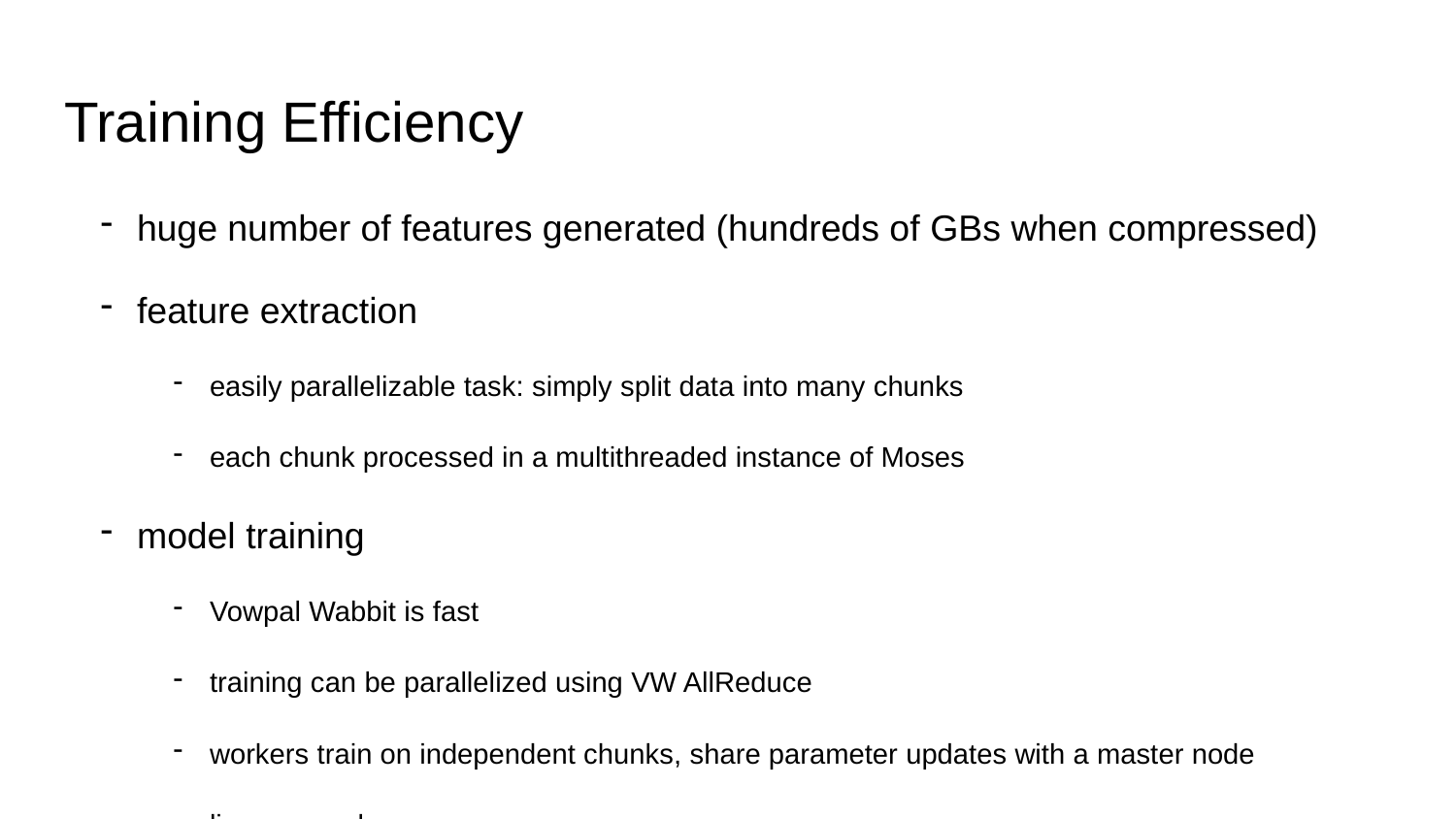

# Training Efficiency
huge number of features generated (hundreds of GBs when compressed)
feature extraction
easily parallelizable task: simply split data into many chunks
each chunk processed in a multithreaded instance of Moses
model training
Vowpal Wabbit is fast
training can be parallelized using VW AllReduce
workers train on independent chunks, share parameter updates with a master node
linear speed-up
10-20 jobs